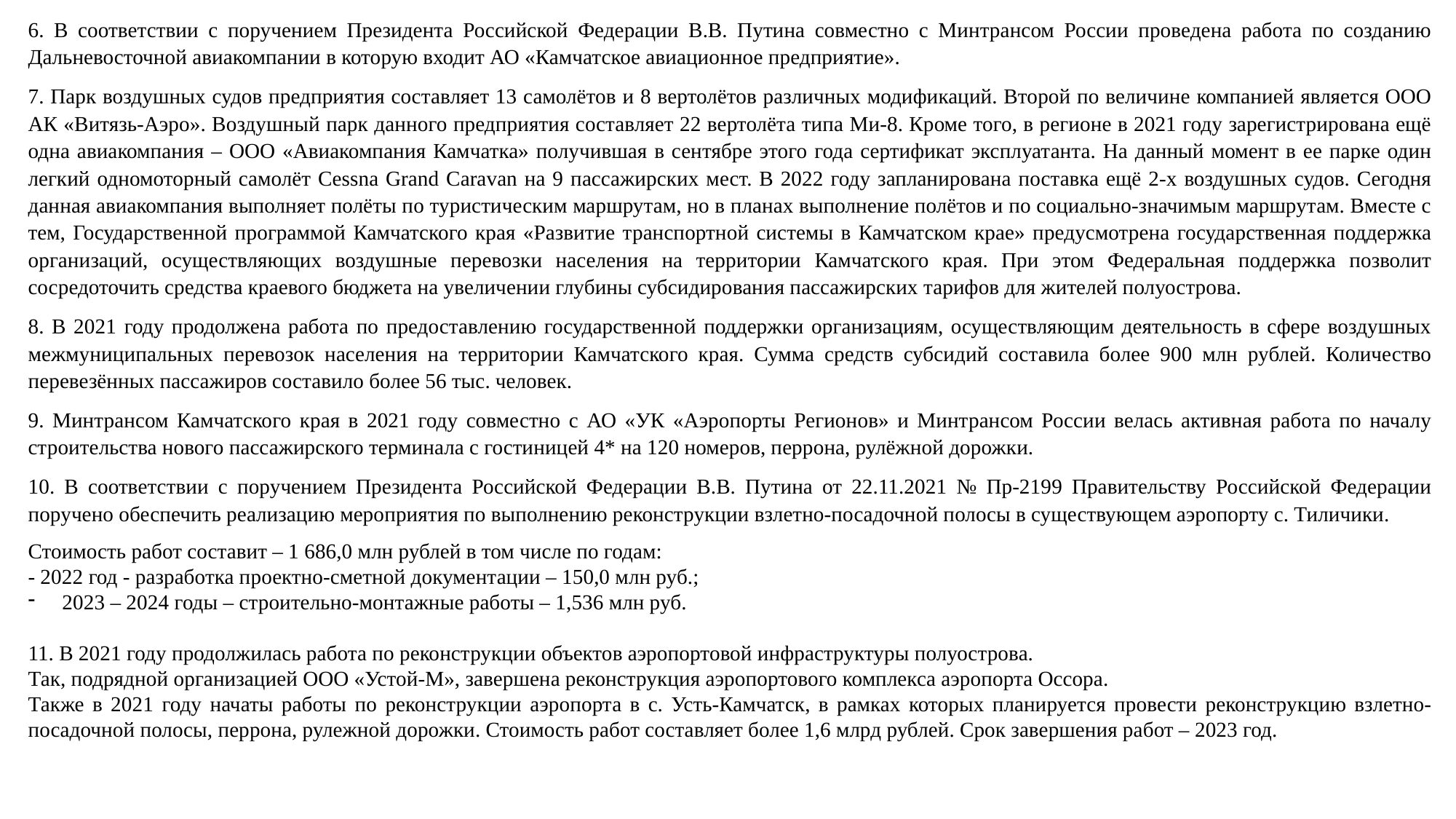

6. В соответствии с поручением Президента Российской Федерации В.В. Путина совместно с Минтрансом России проведена работа по созданию Дальневосточной авиакомпании в которую входит АО «Камчатское авиационное предприятие».
7. Парк воздушных судов предприятия составляет 13 самолётов и 8 вертолётов различных модификаций. Второй по величине компанией является ООО АК «Витязь-Аэро». Воздушный парк данного предприятия составляет 22 вертолёта типа Ми-8. Кроме того, в регионе в 2021 году зарегистрирована ещё одна авиакомпания – ООО «Авиакомпания Камчатка» получившая в сентябре этого года сертификат эксплуатанта. На данный момент в ее парке один легкий одномоторный самолёт Cessna Grand Caravan на 9 пассажирских мест. В 2022 году запланирована поставка ещё 2-х воздушных судов. Сегодня данная авиакомпания выполняет полёты по туристическим маршрутам, но в планах выполнение полётов и по социально-значимым маршрутам. Вместе с тем, Государственной программой Камчатского края «Развитие транспортной системы в Камчатском крае» предусмотрена государственная поддержка организаций, осуществляющих воздушные перевозки населения на территории Камчатского края. При этом Федеральная поддержка позволит сосредоточить средства краевого бюджета на увеличении глубины субсидирования пассажирских тарифов для жителей полуострова.
8. В 2021 году продолжена работа по предоставлению государственной поддержки организациям, осуществляющим деятельность в сфере воздушных межмуниципальных перевозок населения на территории Камчатского края. Сумма средств субсидий составила более 900 млн рублей. Количество перевезённых пассажиров составило более 56 тыс. человек.
9. Минтрансом Камчатского края в 2021 году совместно с АО «УК «Аэропорты Регионов» и Минтрансом России велась активная работа по началу строительства нового пассажирского терминала с гостиницей 4* на 120 номеров, перрона, рулёжной дорожки.
10. В соответствии с поручением Президента Российской Федерации В.В. Путина от 22.11.2021 № Пр-2199 Правительству Российской Федерации поручено обеспечить реализацию мероприятия по выполнению реконструкции взлетно-посадочной полосы в существующем аэропорту с. Тиличики.
Стоимость работ составит – 1 686,0 млн рублей в том числе по годам:
- 2022 год - разработка проектно-сметной документации – 150,0 млн руб.;
2023 – 2024 годы – строительно-монтажные работы – 1,536 млн руб.

11. В 2021 году продолжилась работа по реконструкции объектов аэропортовой инфраструктуры полуострова.
Так, подрядной организацией ООО «Устой-М», завершена реконструкция аэропортового комплекса аэропорта Оссора.
Также в 2021 году начаты работы по реконструкции аэропорта в с. Усть-Камчатск, в рамках которых планируется провести реконструкцию взлетно-посадочной полосы, перрона, рулежной дорожки. Стоимость работ составляет более 1,6 млрд рублей. Срок завершения работ – 2023 год.